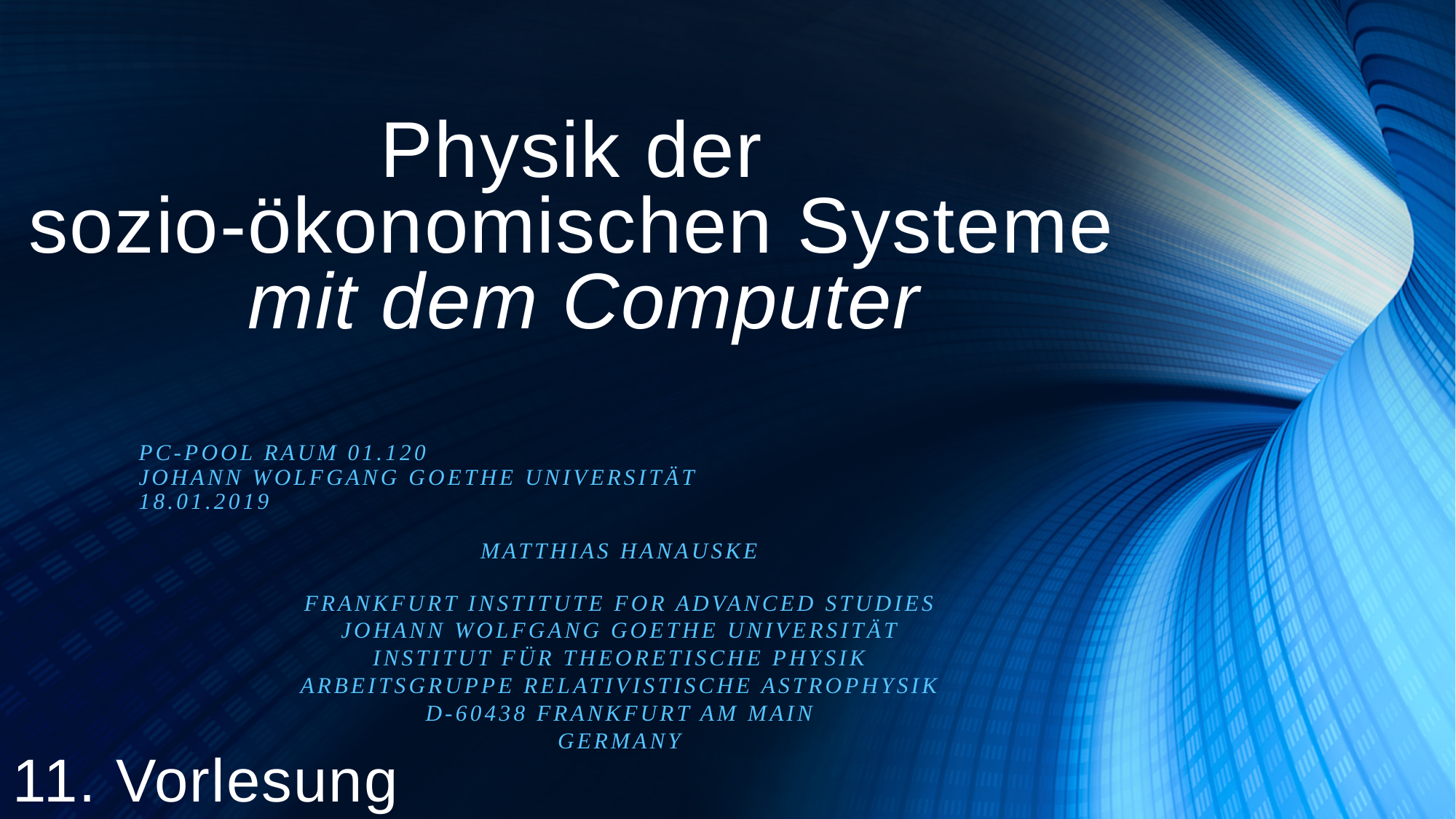

# Physik der sozio-ökonomischen Systeme mit dem Computer
PC-Pool Raum 01.120
Johann Wolfgang Goethe Universität
18.01.2019

Matthias Hanauske

Frankfurt Institute for Advanced Studies
Johann Wolfgang Goethe Universität
Institut für Theoretische Physik
Arbeitsgruppe Relativistische Astrophysik
D-60438 Frankfurt am Main
Germany

11. Vorlesung